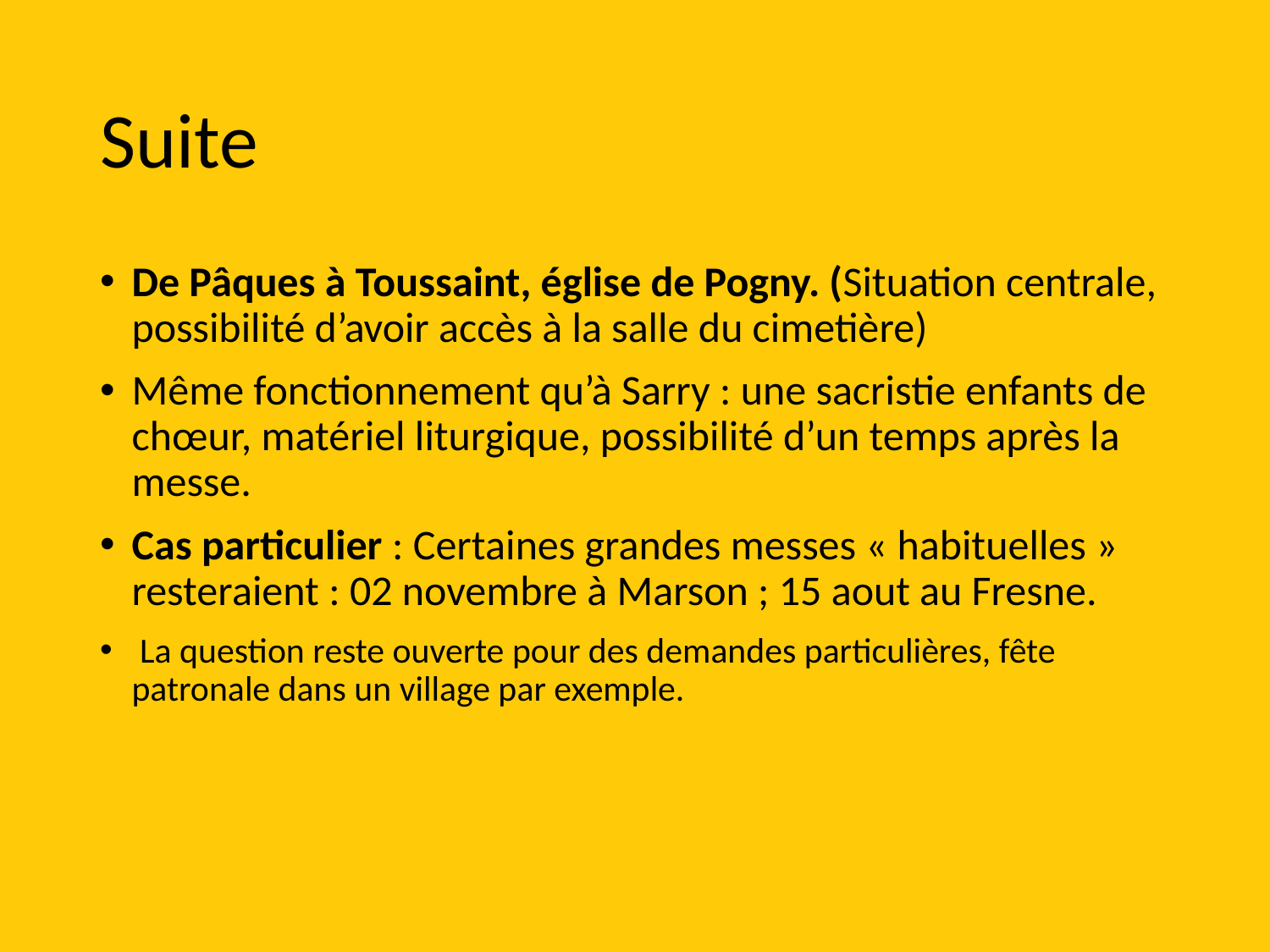

# Suite
De Pâques à Toussaint, église de Pogny. (Situation centrale, possibilité d’avoir accès à la salle du cimetière)
Même fonctionnement qu’à Sarry : une sacristie enfants de chœur, matériel liturgique, possibilité d’un temps après la messe.
Cas particulier : Certaines grandes messes « habituelles » resteraient : 02 novembre à Marson ; 15 aout au Fresne.
 La question reste ouverte pour des demandes particulières, fête patronale dans un village par exemple.